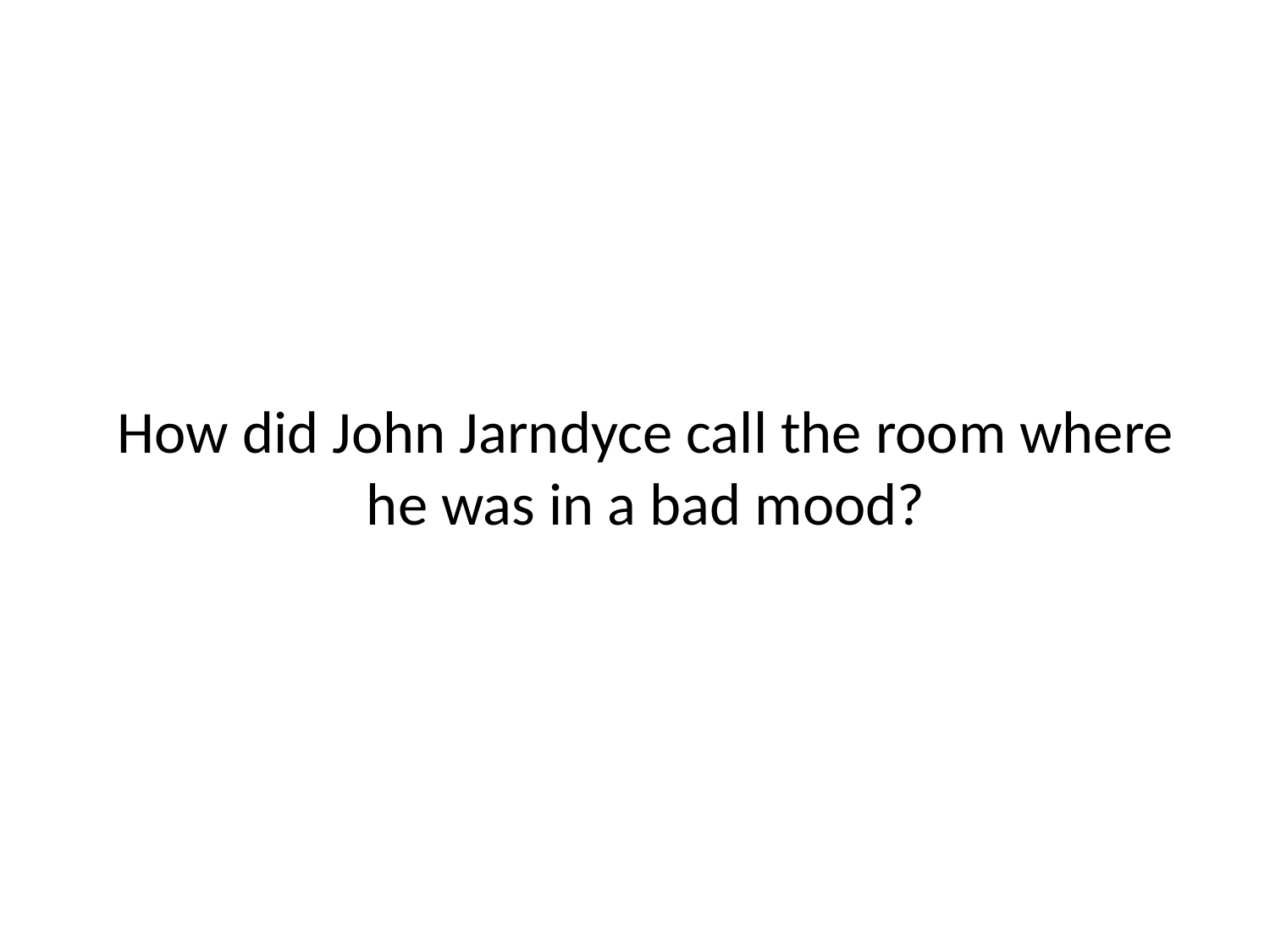

# How did John Jarndyce call the room where he was in a bad mood?